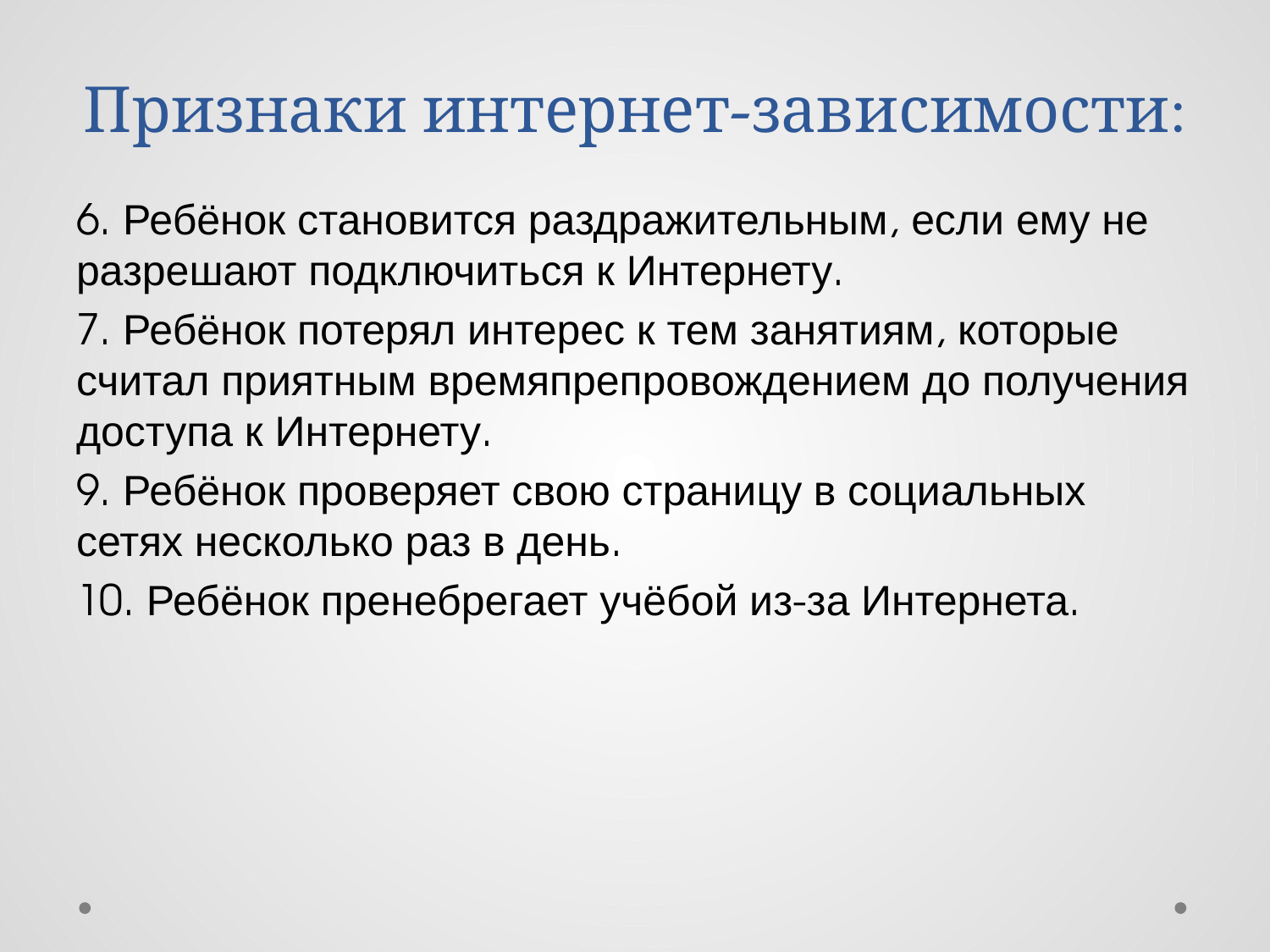

# Признаки интернет-зависимости:
6. Ребёнок становится раздражительным, если ему не разрешают подключиться к Интернету.
7. Ребёнок потерял интерес к тем занятиям, которые считал приятным времяпрепровождением до получения доступа к Интернету.
9. Ребёнок проверяет свою страницу в социальных сетях несколько раз в день.
10. Ребёнок пренебрегает учёбой из-за Интернета.